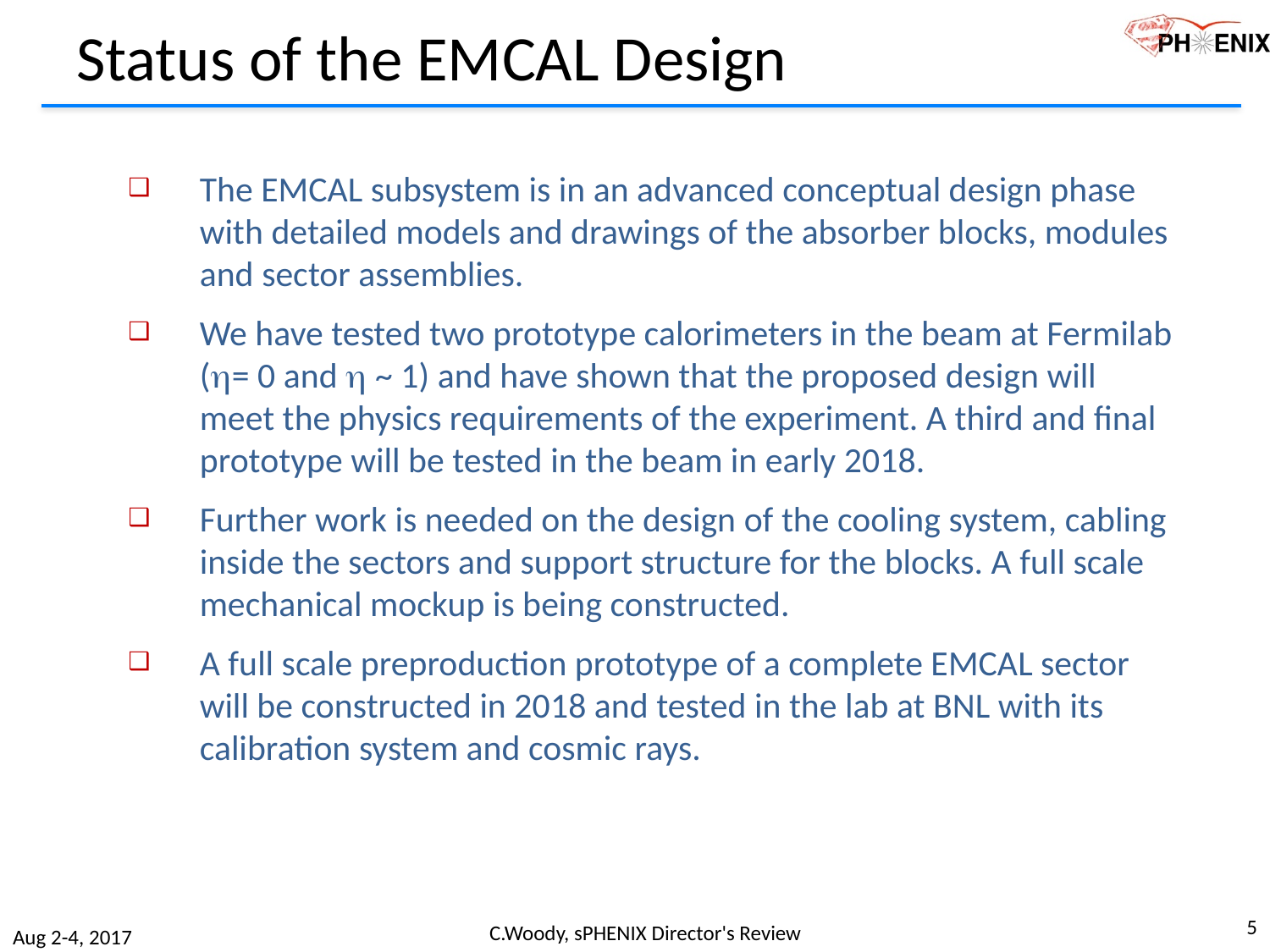

# Status of the EMCAL Design
The EMCAL subsystem is in an advanced conceptual design phase with detailed models and drawings of the absorber blocks, modules and sector assemblies.

We have tested two prototype calorimeters in the beam at Fermilab (η= 0 and η ~ 1) and have shown that the proposed design will meet the physics requirements of the experiment. A third and final prototype will be tested in the beam in early 2018.

Further work is needed on the design of the cooling system, cabling inside the sectors and support structure for the blocks. A full scale mechanical mockup is being constructed.

A full scale preproduction prototype of a complete EMCAL sector will be constructed in 2018 and tested in the lab at BNL with its calibration system and cosmic rays.
5
C.Woody, sPHENIX Director's Review
Aug 2-4, 2017